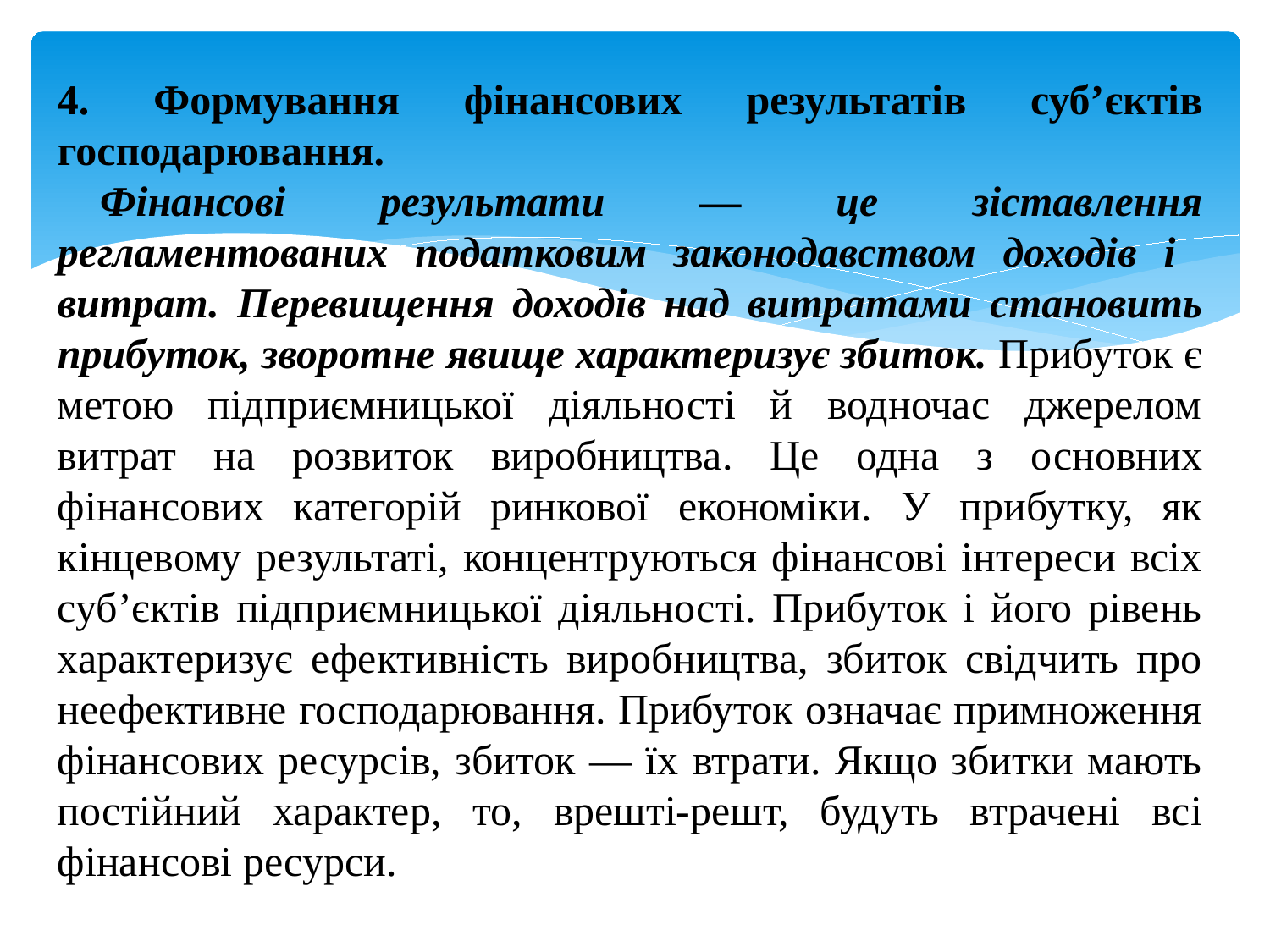

4. Формування фінансових результатів суб’єктів господарювання.
	Фінансові результати — це зіставлення регламентованих податковим законодавством доходів і  витрат. Перевищення доходів над витратами становить прибуток, зворотне явище характеризує збиток. Прибуток є метою підприємницької діяльності й водночас джерелом витрат на розвиток виробництва. Це одна з основних фінансових категорій ринкової економіки. У прибутку, як кінцевому результаті, концентруються фінансові інтереси всіх суб’єктів підприємницької діяльності. Прибуток і його рівень характеризує ефективність виробництва, збиток свідчить про неефективне господарювання. Прибуток означає примноження фінансових ресурсів, збиток — їх втрати. Якщо збитки мають постійний характер, то, врешті-решт, будуть втрачені всі фінансові ресурси.